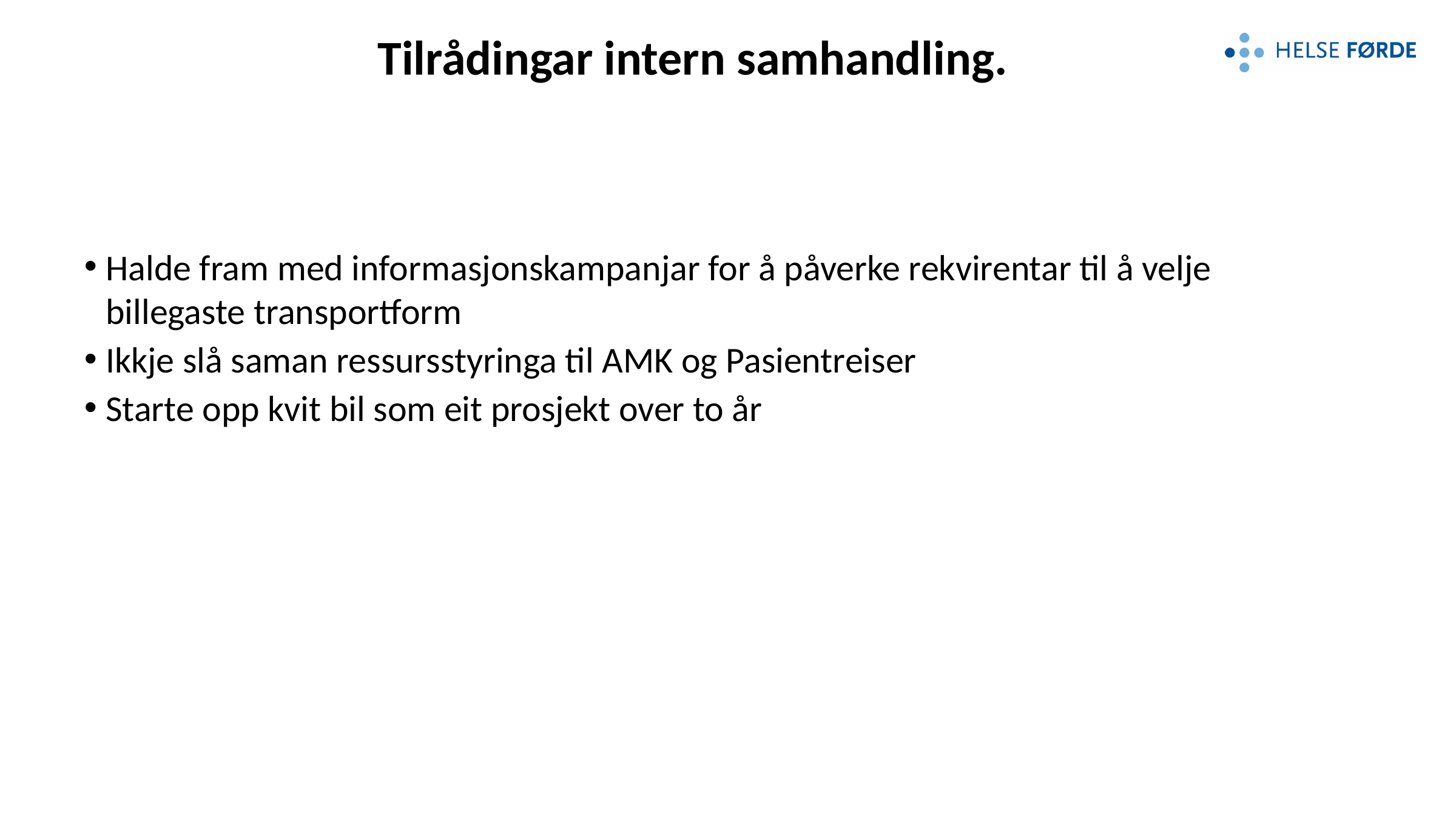

# Tilrådingar intern samhandling.
Halde fram med informasjonskampanjar for å påverke rekvirentar til å velje billegaste transportform
Ikkje slå saman ressursstyringa til AMK og Pasientreiser
Starte opp kvit bil som eit prosjekt over to år